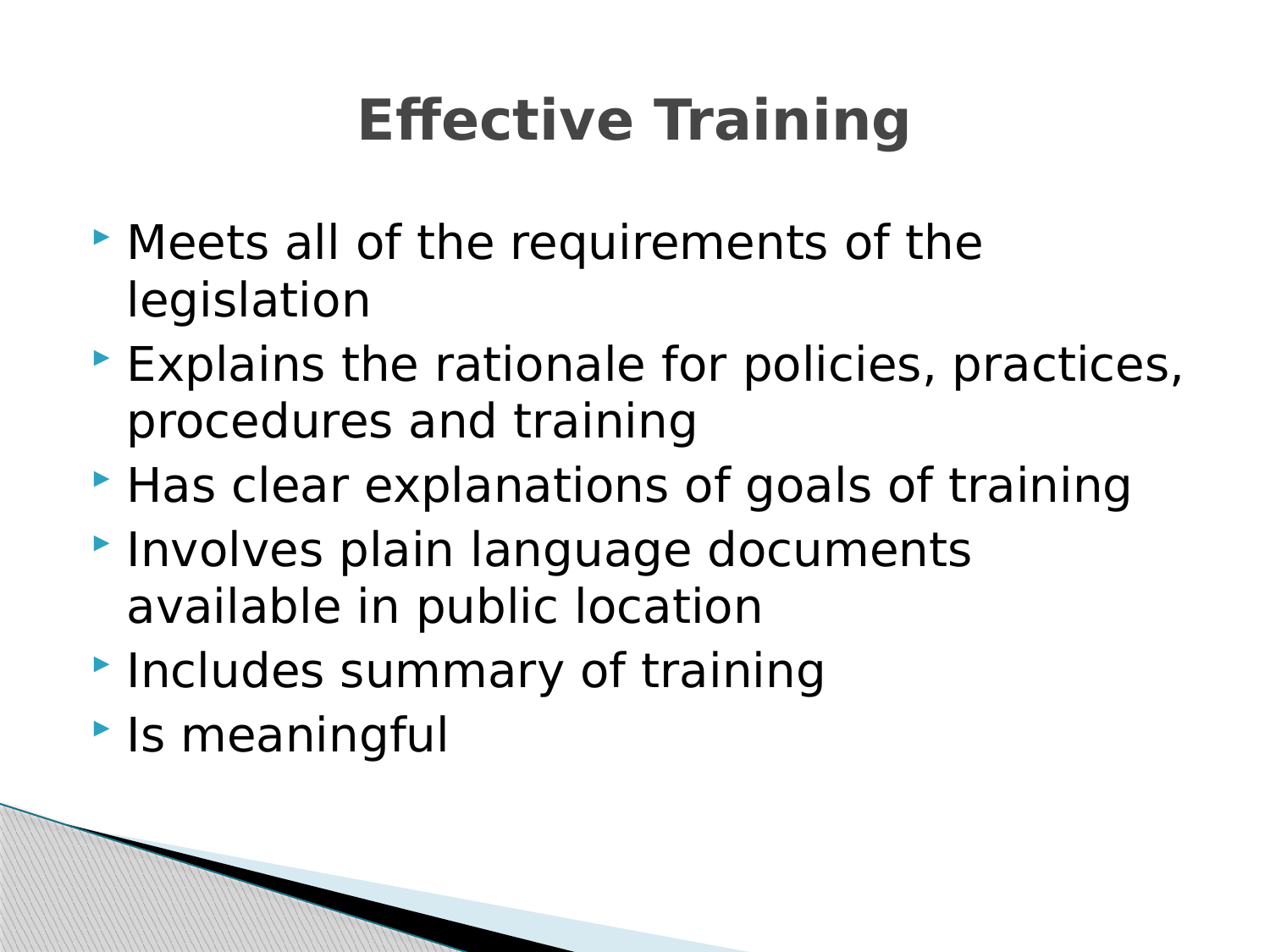

# Effective Training
Meets all of the requirements of the legislation
Explains the rationale for policies, practices, procedures and training
Has clear explanations of goals of training
Involves plain language documents available in public location
Includes summary of training
Is meaningful